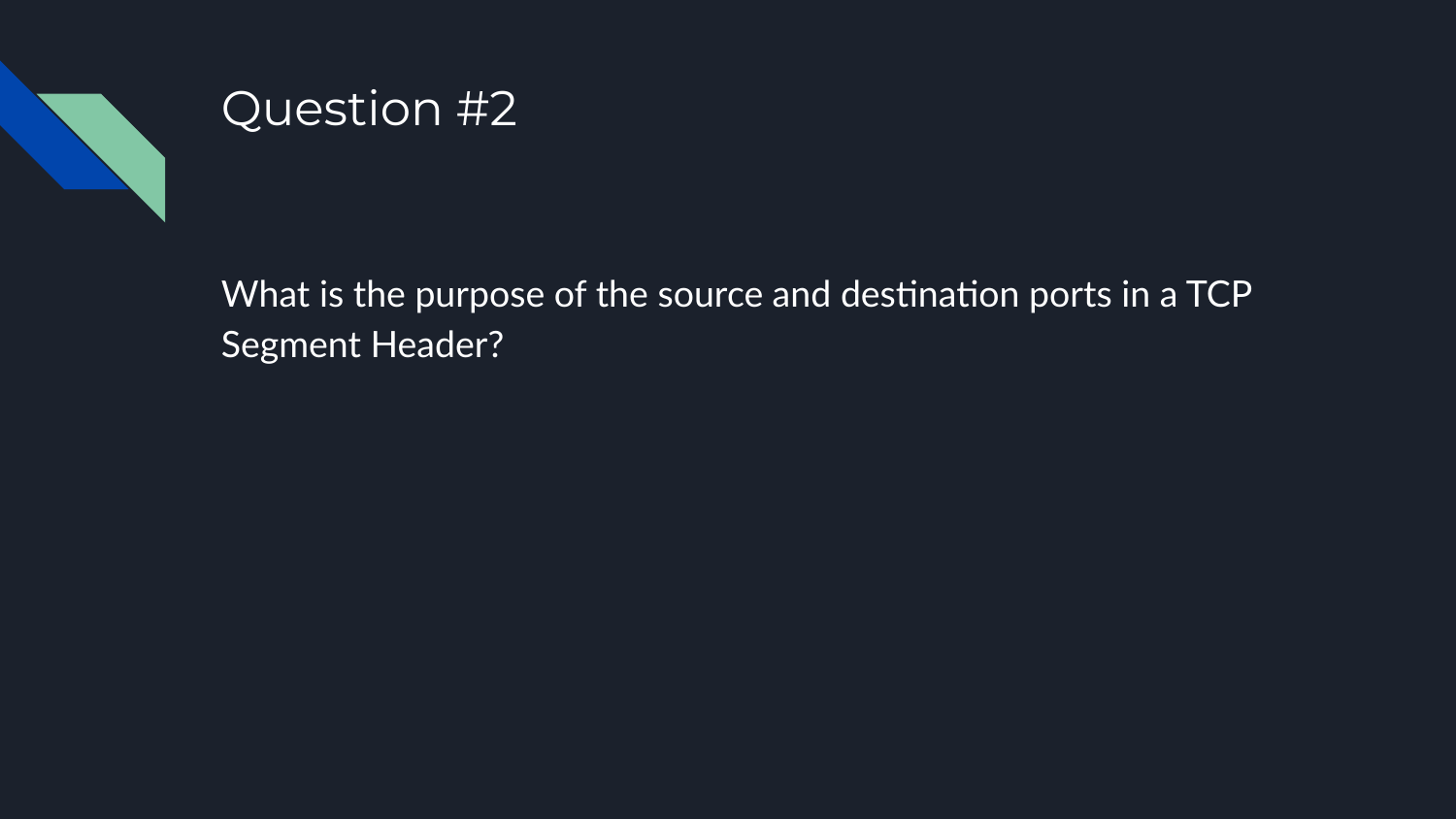

# Question #2
What is the purpose of the source and destination ports in a TCP Segment Header?